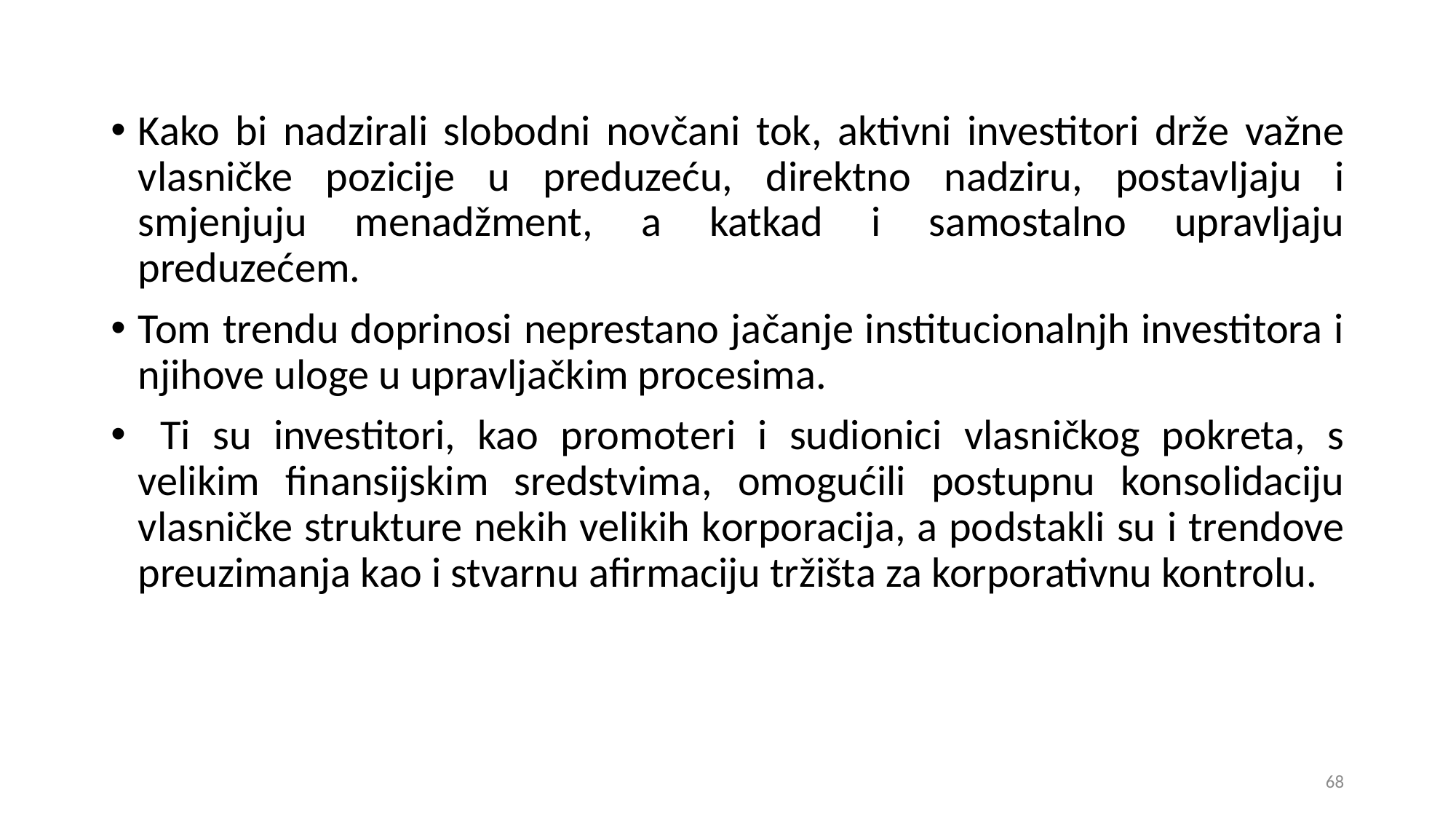

Kako bi nadzirali slobodni novčani tok, aktivni investitori drže važne vlasničke pozicije u preduzeću, direktno nadziru, postavljaju i smjenjuju menadžment, a katkad i samostalno upravljaju preduzećem.
Tom trendu doprinosi neprestano jačanje institucionalnjh investitora i njihove uloge u upravljačkim procesima.
 Ti su investitori, kao promoteri i sudionici vlasničkog pokreta, s velikim finansijskim sredstvima, omogućili postupnu konsolidaciju vlasničke strukture nekih velikih korporacija, a podstakli su i trendove preuzimanja kao i stvarnu afirmaciju tržišta za korporativnu kontrolu.
68